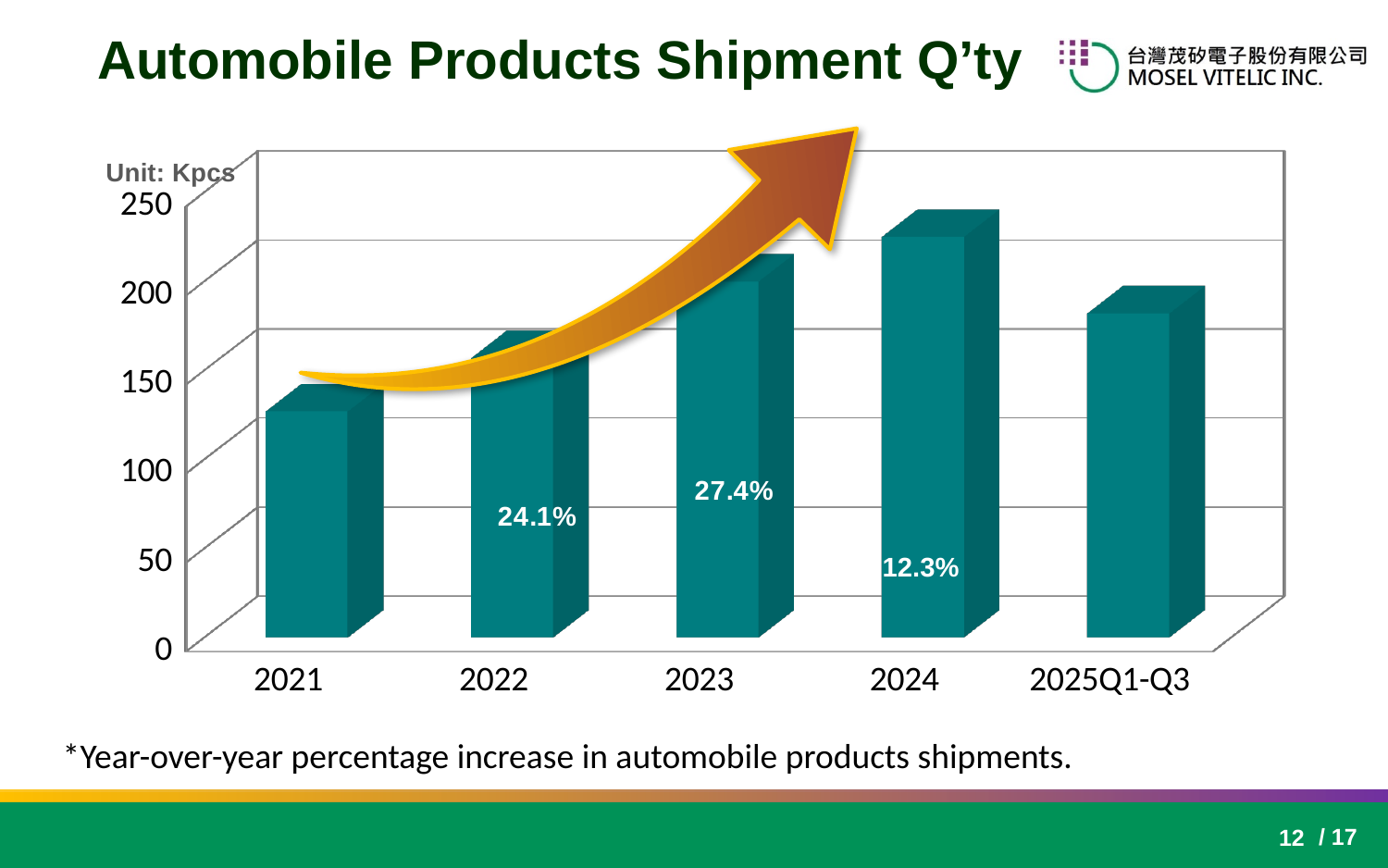

Automobile Products Shipment Q’ty

[unsupported chart]

12.3%
*Year-over-year percentage increase in automobile products shipments.
12